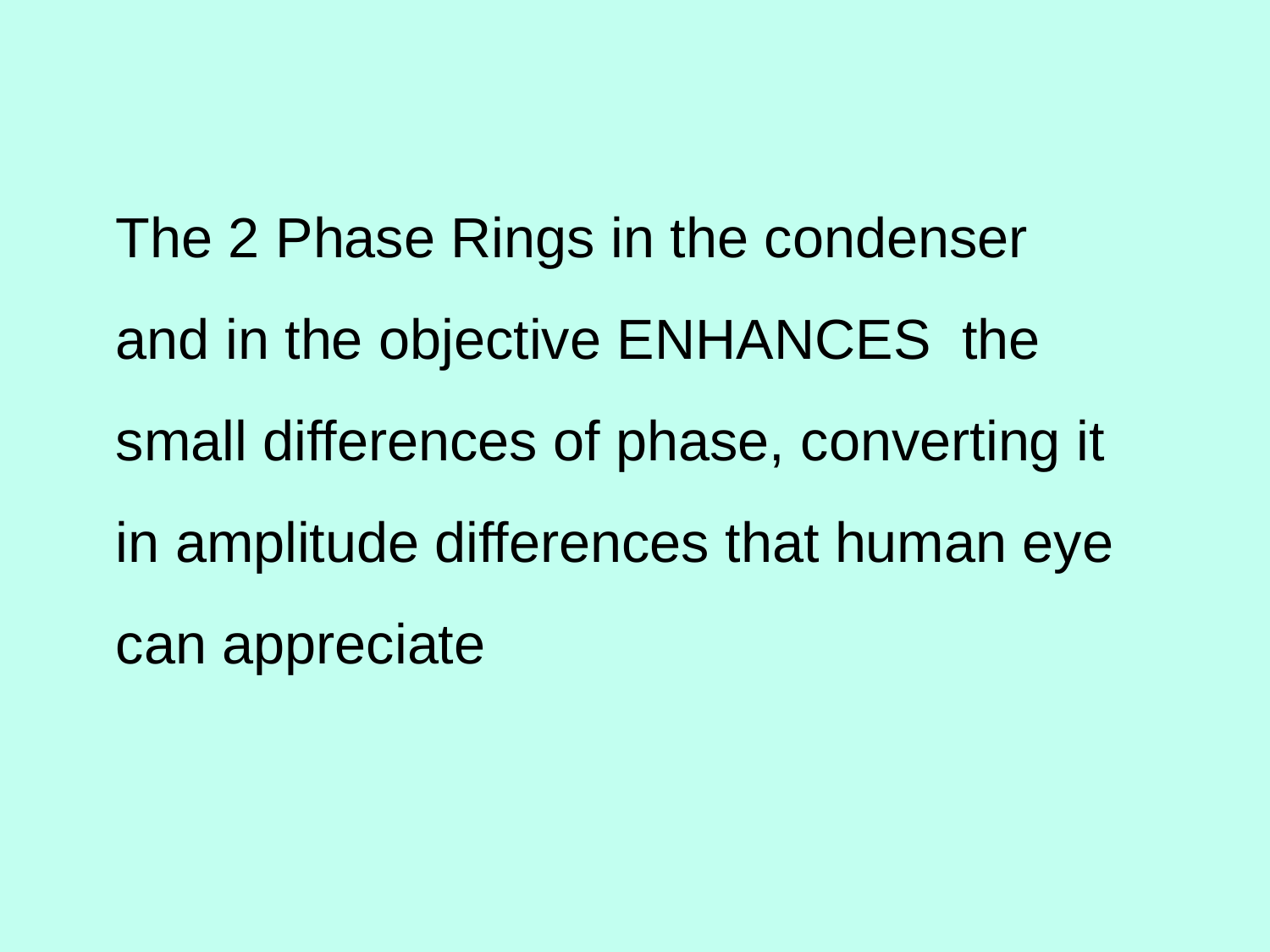

The 2 Phase Rings in the condenser and in the objective ENHANCES  the small differences of phase, converting it in amplitude differences that human eye can appreciate